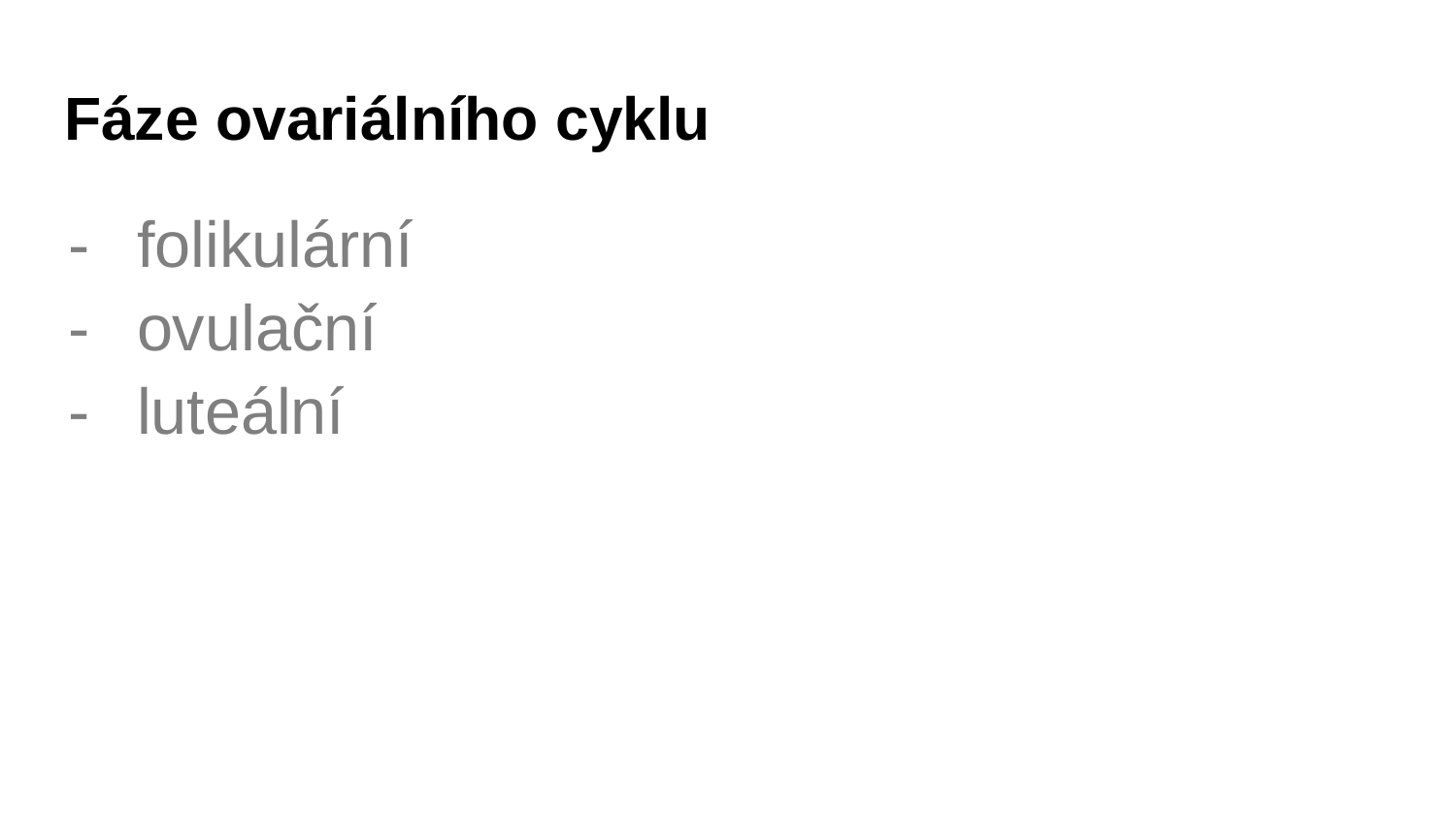

# Fáze ovariálního cyklu
folikulární
ovulační
luteální